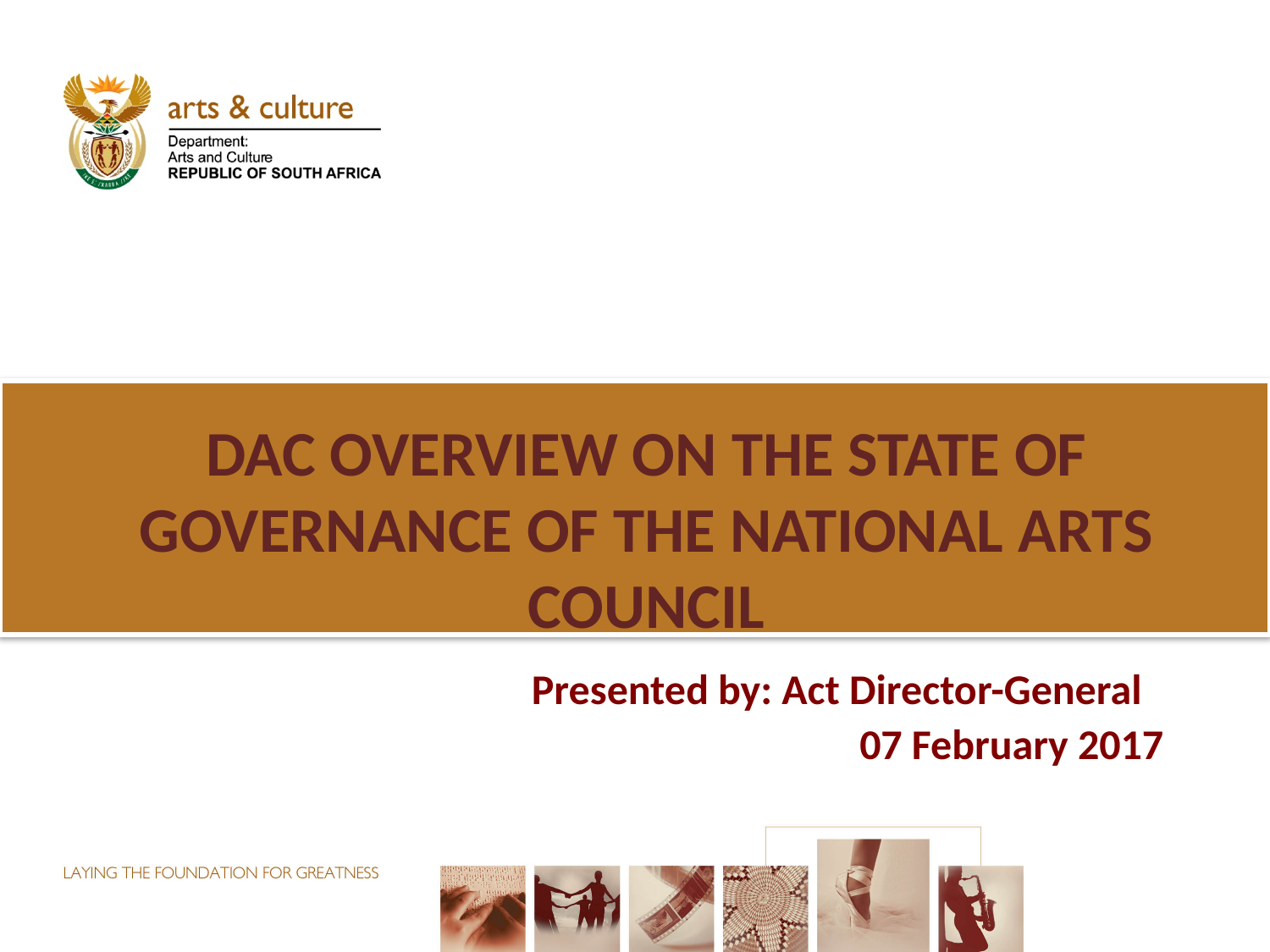

# DAC OVERVIEW ON THE STATE OF GOVERNANCE OF THE NATIONAL ARTS COUNCIL Presented by: Act Director-General 07 February 2017